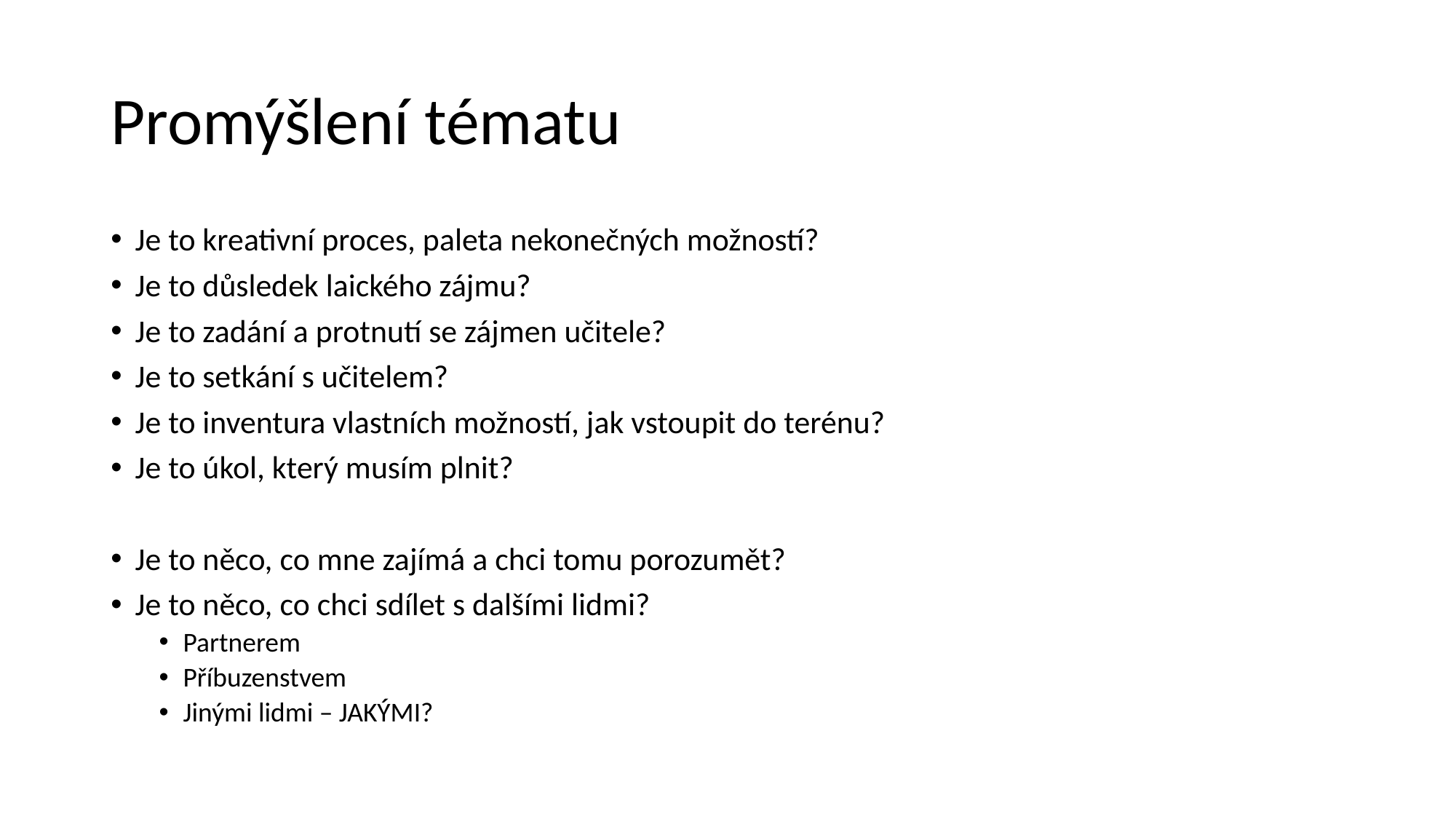

# Promýšlení tématu
Je to kreativní proces, paleta nekonečných možností?
Je to důsledek laického zájmu?
Je to zadání a protnutí se zájmen učitele?
Je to setkání s učitelem?
Je to inventura vlastních možností, jak vstoupit do terénu?
Je to úkol, který musím plnit?

Je to něco, co mne zajímá a chci tomu porozumět?
Je to něco, co chci sdílet s dalšími lidmi?
Partnerem
Příbuzenstvem
Jinými lidmi – JAKÝMI?